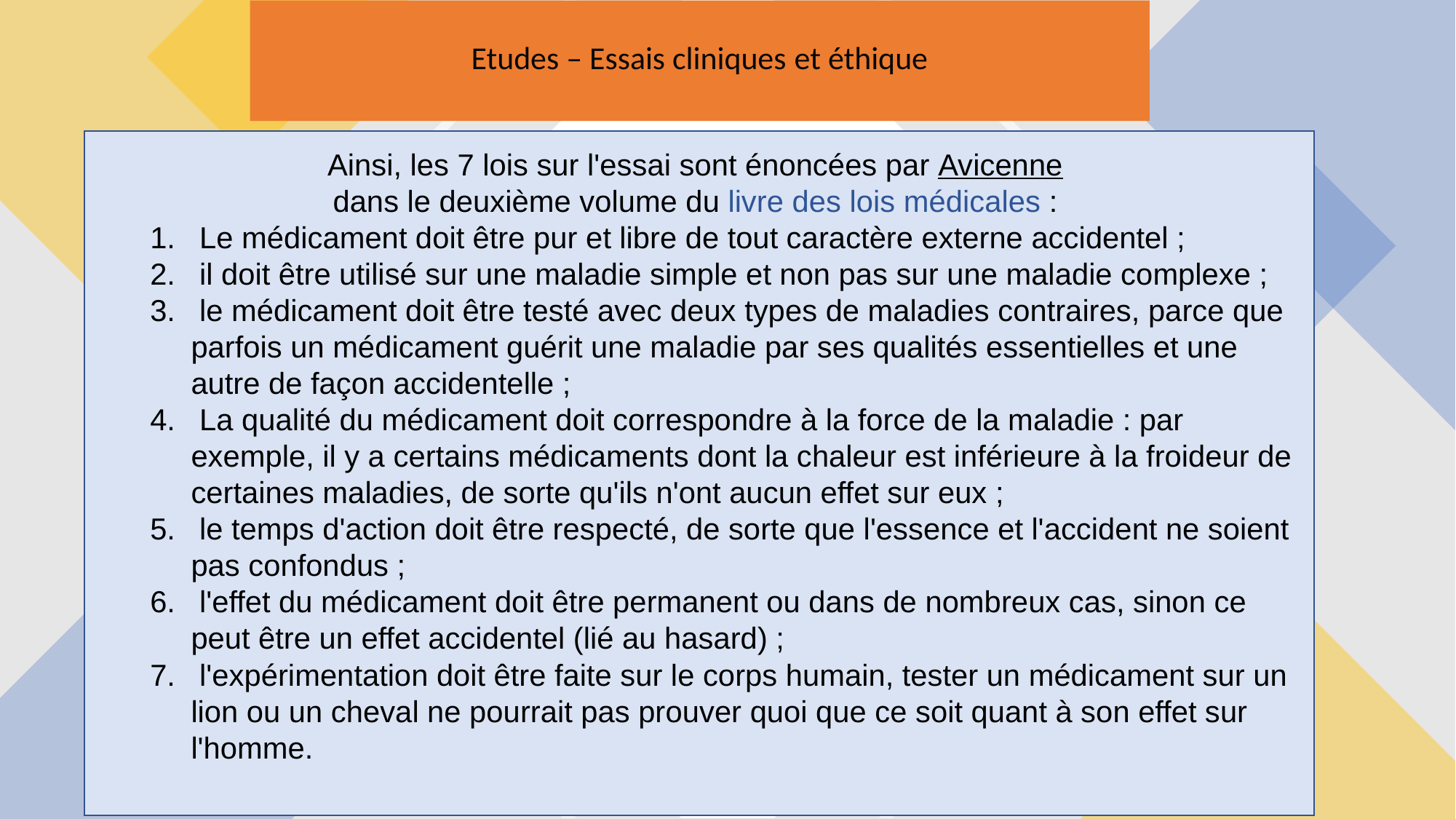

# Etudes – Essais cliniques et éthique

Ainsi, les 7 lois sur l'essai sont énoncées par Avicenne
dans le deuxième volume du livre des lois médicales :
 Le médicament doit être pur et libre de tout caractère externe accidentel ;
 il doit être utilisé sur une maladie simple et non pas sur une maladie complexe ;
 le médicament doit être testé avec deux types de maladies contraires, parce que parfois un médicament guérit une maladie par ses qualités essentielles et une autre de façon accidentelle ;
 La qualité du médicament doit correspondre à la force de la maladie : par exemple, il y a certains médicaments dont la chaleur est inférieure à la froideur de certaines maladies, de sorte qu'ils n'ont aucun effet sur eux ;
 le temps d'action doit être respecté, de sorte que l'essence et l'accident ne soient pas confondus ;
 l'effet du médicament doit être permanent ou dans de nombreux cas, sinon ce peut être un effet accidentel (lié au hasard) ;
 l'expérimentation doit être faite sur le corps humain, tester un médicament sur un lion ou un cheval ne pourrait pas prouver quoi que ce soit quant à son effet sur l'homme.